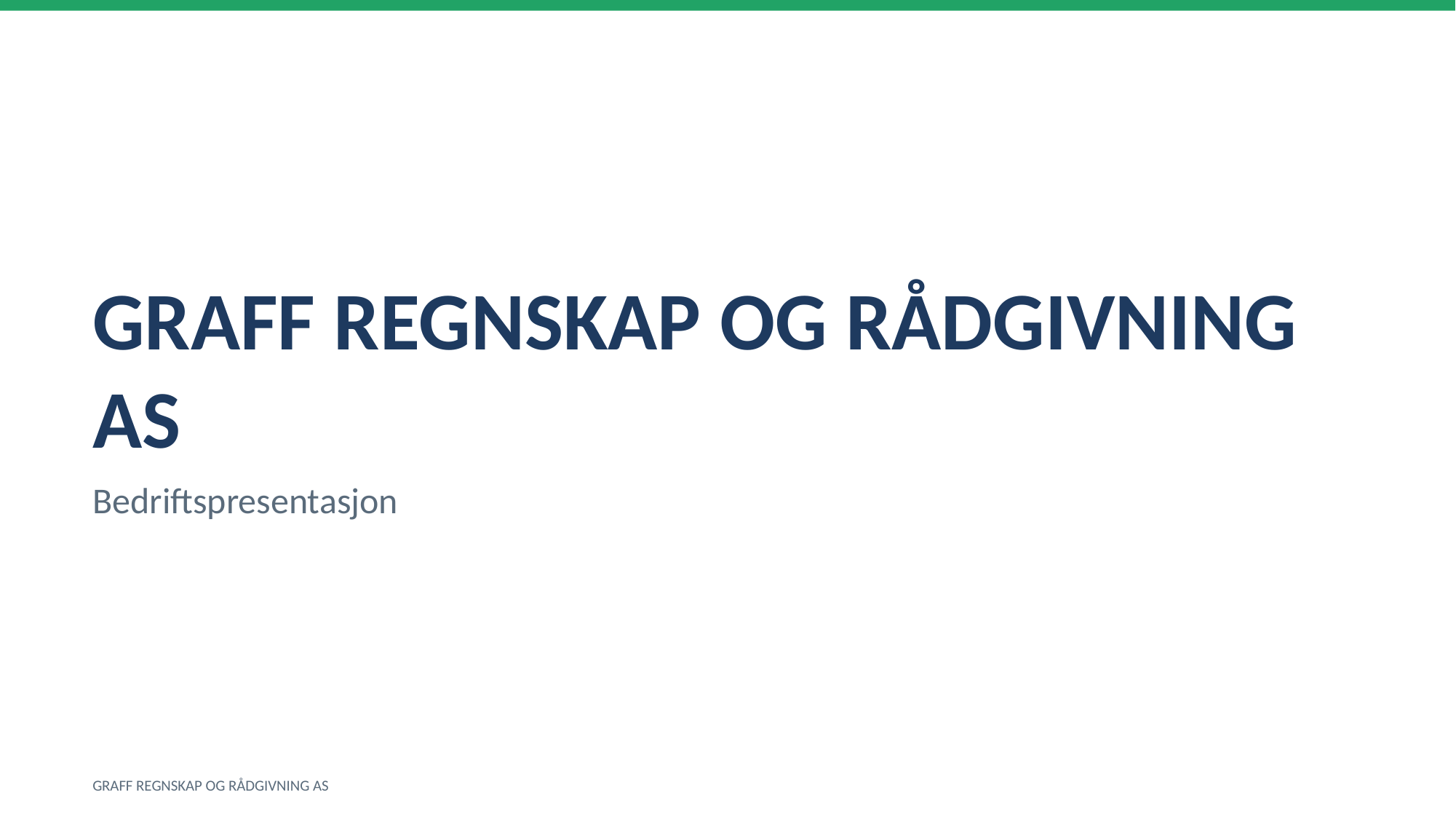

GRAFF REGNSKAP OG RÅDGIVNING AS
Bedriftspresentasjon
GRAFF REGNSKAP OG RÅDGIVNING AS